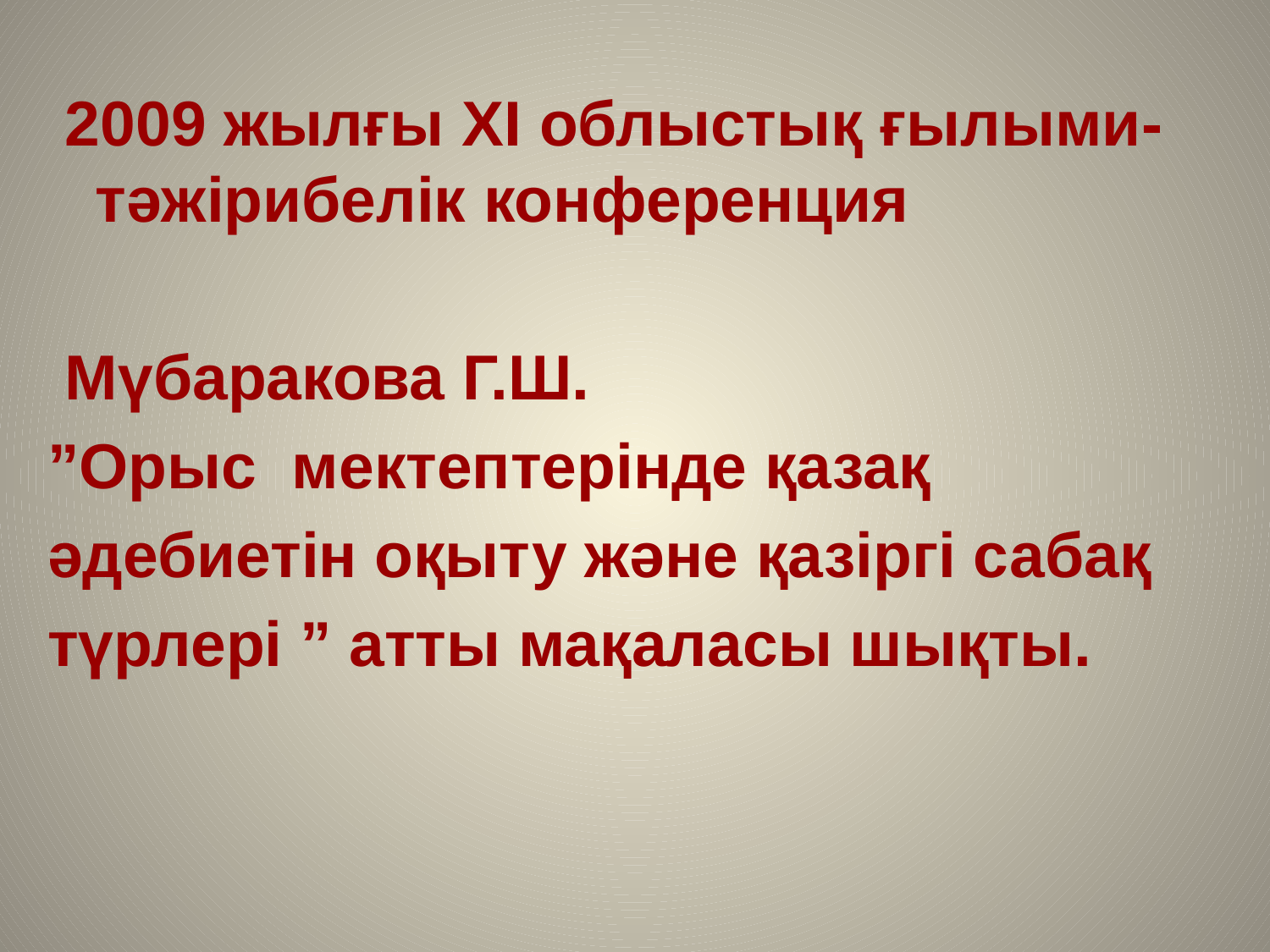

2009 жылғы ХI облыстық ғылыми- тәжірибелік конференция

 Мүбаракова Г.Ш.
”Орыс  мектептерінде қазақ
әдебиетін оқыту және қазіргі сабақ
түрлері ” атты мақаласы шықты.